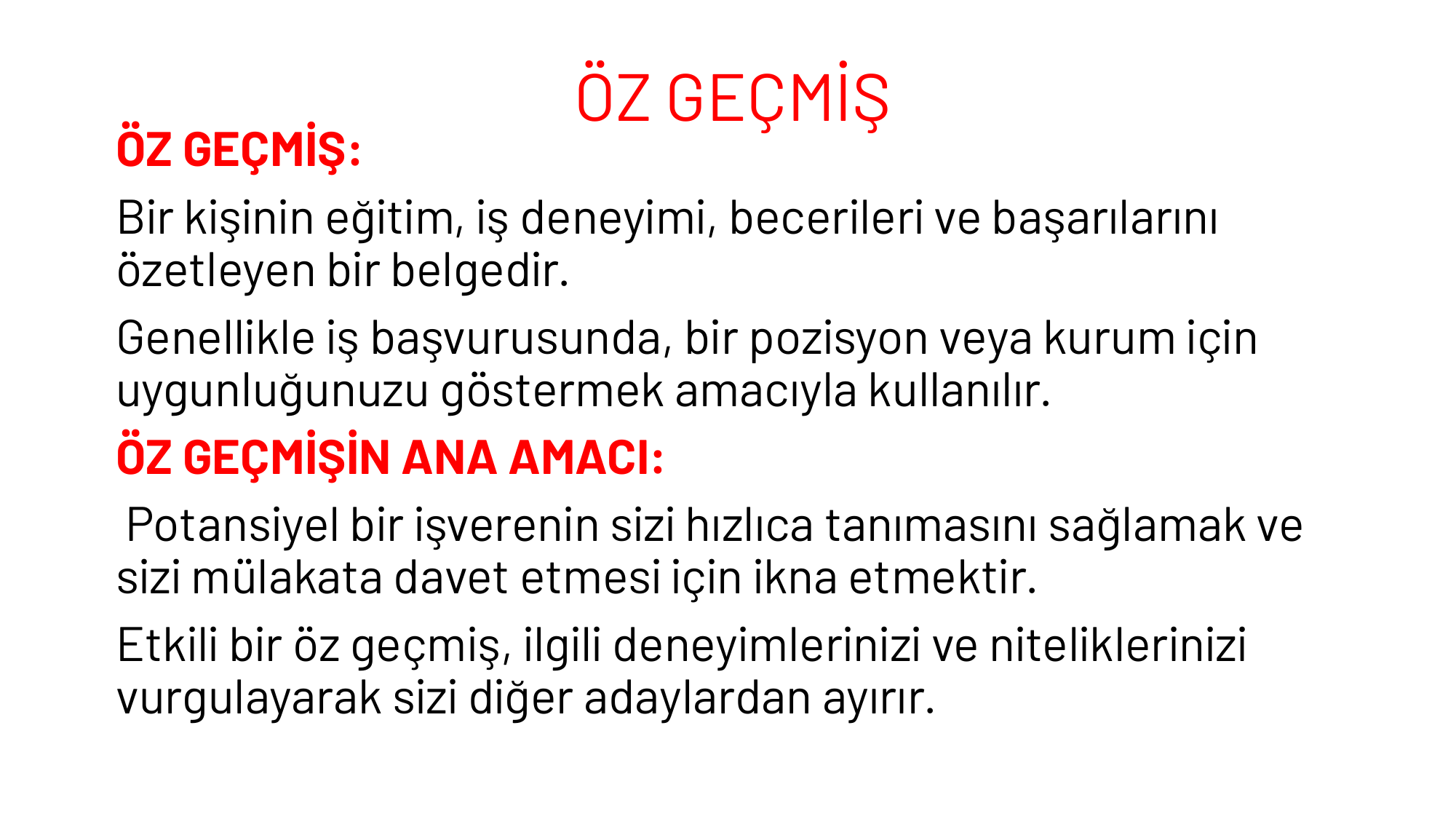

#
ÖZ GEÇMİŞ
ÖZ GEÇMİŞ:
Bir kişinin eğitim, iş deneyimi, becerileri ve başarılarını özetleyen bir belgedir.
Genellikle iş başvurusunda, bir pozisyon veya kurum için uygunluğunuzu göstermek amacıyla kullanılır.
ÖZ GEÇMİŞİN ANA AMACI:
 Potansiyel bir işverenin sizi hızlıca tanımasını sağlamak ve sizi mülakata davet etmesi için ikna etmektir.
Etkili bir öz geçmiş, ilgili deneyimlerinizi ve niteliklerinizi vurgulayarak sizi diğer adaylardan ayırır.